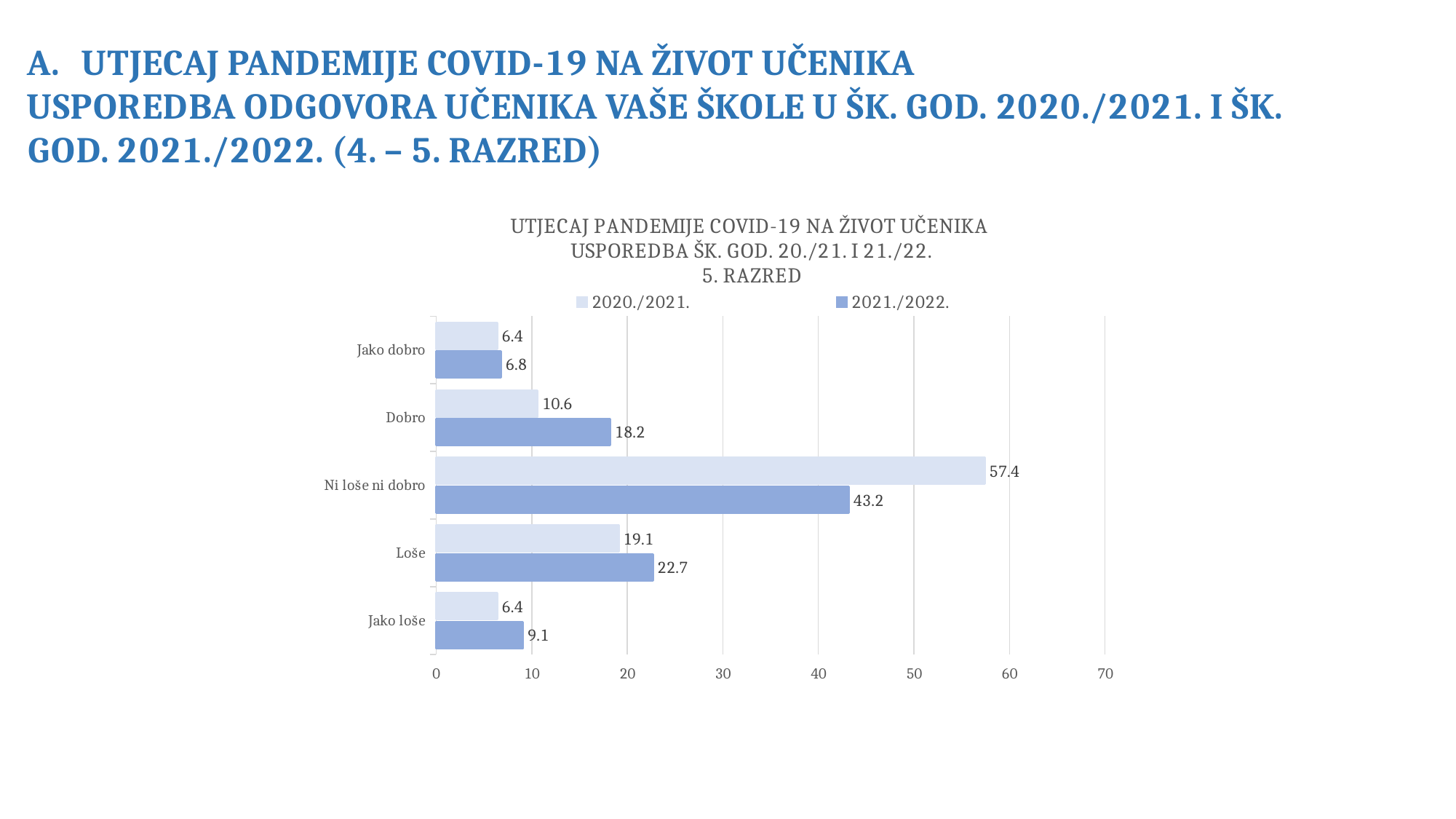

UTJECAJ PANDEMIJE COVID-19 NA ŽIVOT UČENIKA
USPOREDBA ODGOVORA UČENIKA VAŠE ŠKOLE U ŠK. GOD. 2020./2021. I ŠK. GOD. 2021./2022. (4. – 5. RAZRED)

### Chart: UTJECAJ PANDEMIJE COVID-19 NA ŽIVOT UČENIKA
USPOREDBA ŠK. GOD. 20./21. I 21./22.
5. RAZRED

| Category | 2021./2022. | 2020./2021. |
|---|---|---|
| Jako loše | 9.1 | 6.4 |
| Loše | 22.7 | 19.1 |
| Ni loše ni dobro | 43.2 | 57.4 |
| Dobro | 18.2 | 10.6 |
| Jako dobro | 6.8 | 6.4 |